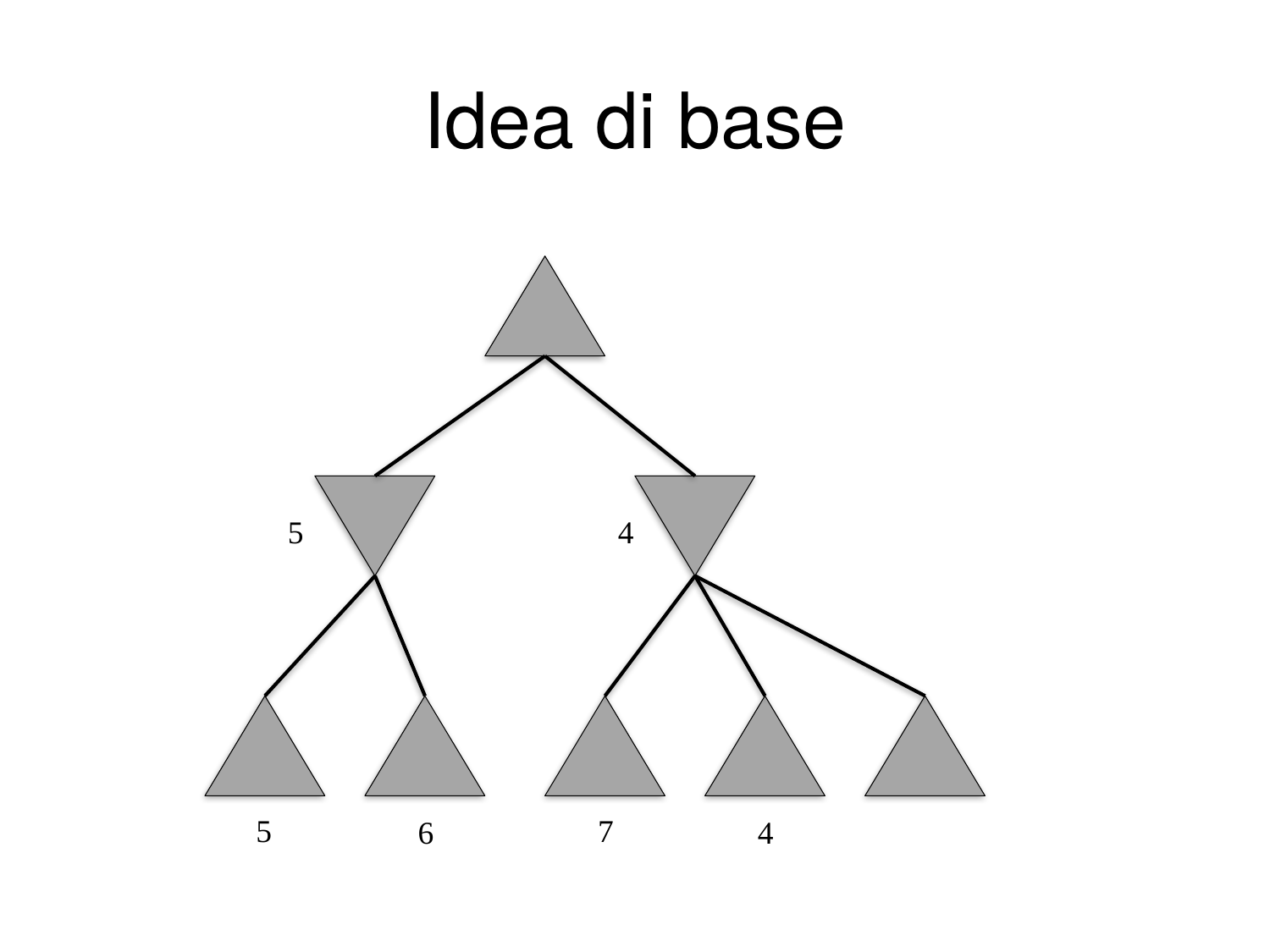

# Idea di base

5
4

5
7
6
4